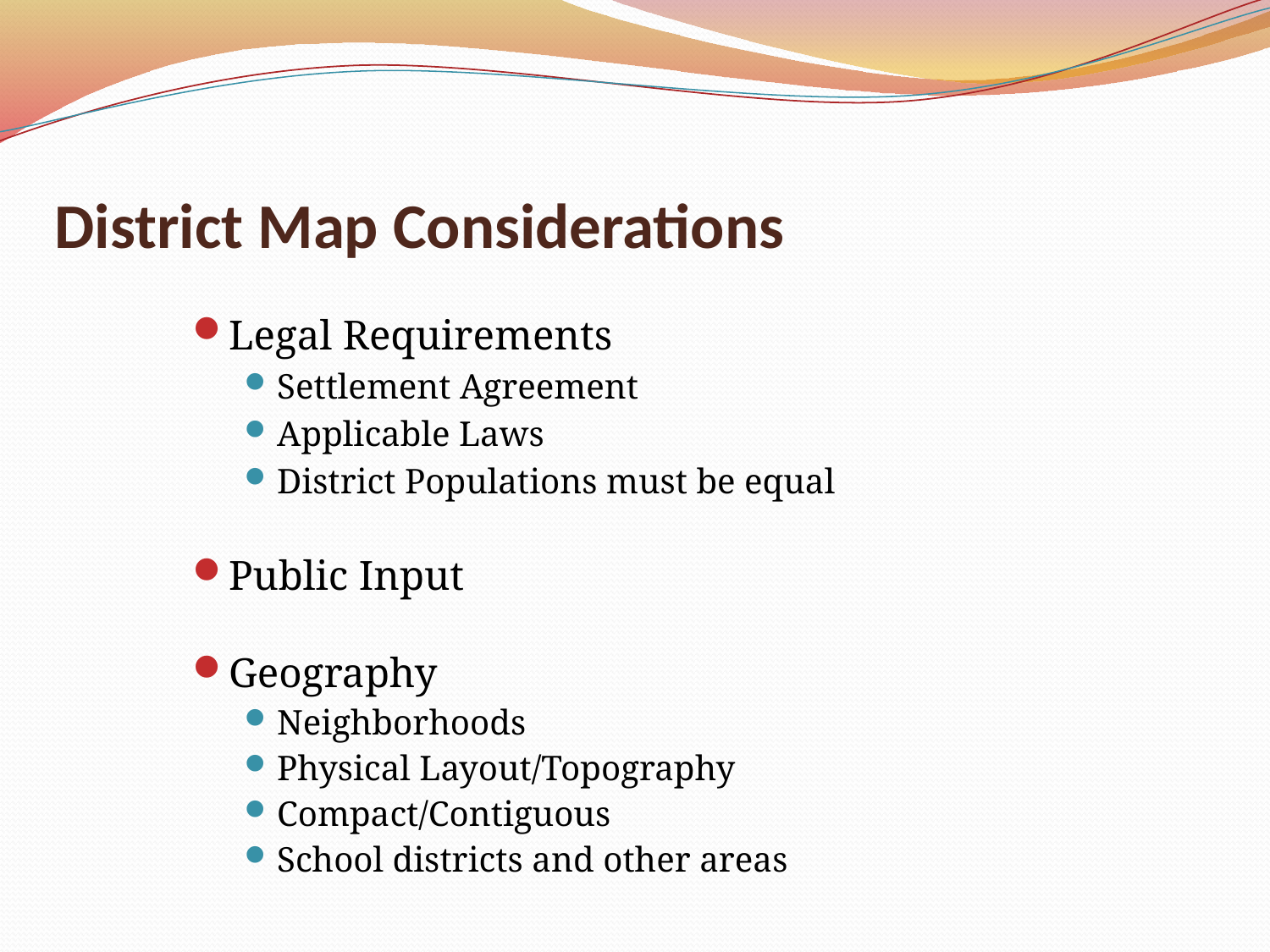

# District Map Considerations
Legal Requirements
Settlement Agreement
Applicable Laws
District Populations must be equal

Public Input

Geography
Neighborhoods
Physical Layout/Topography
Compact/Contiguous
School districts and other areas